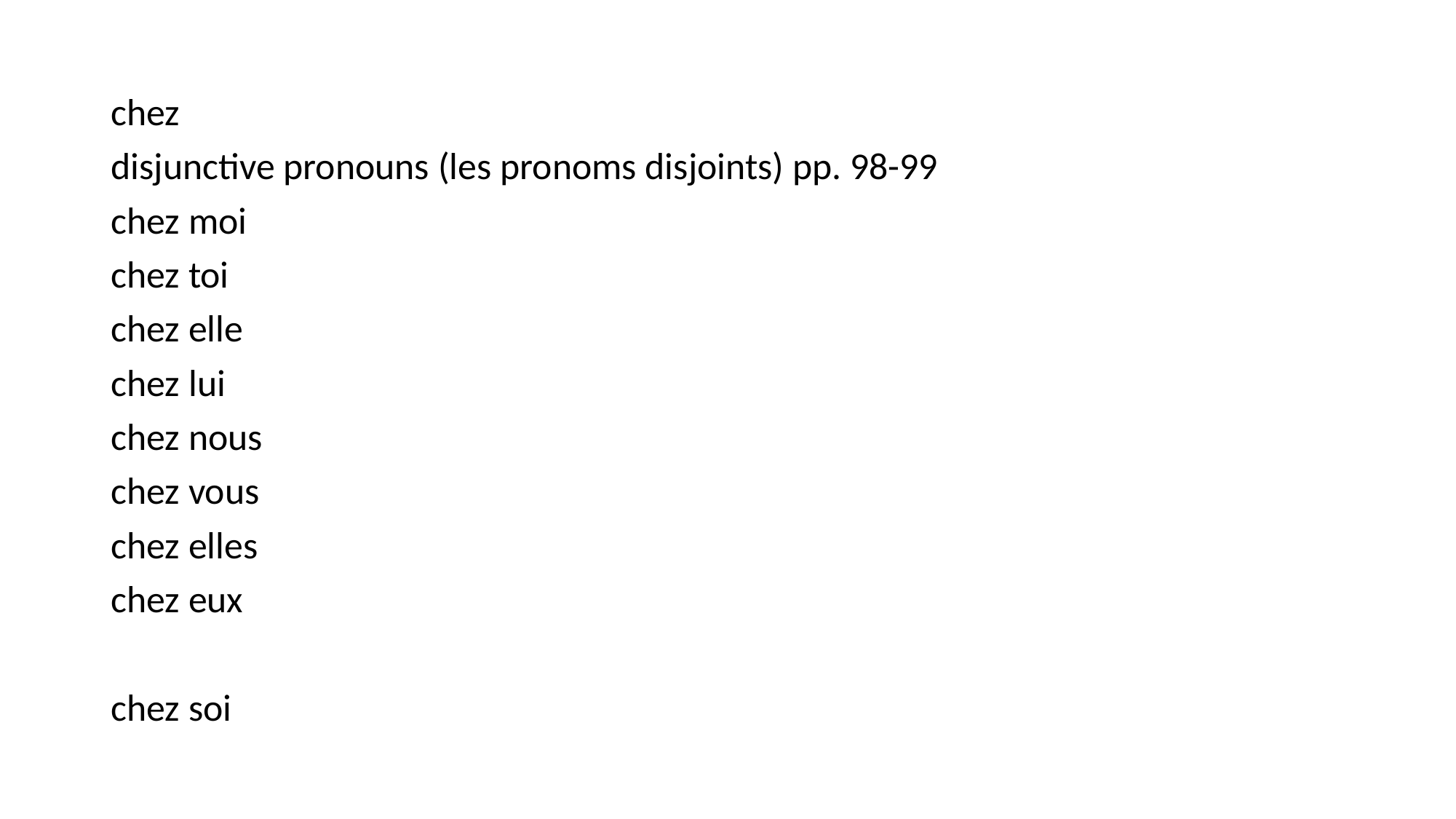

#
chez
disjunctive pronouns (les pronoms disjoints) pp. 98-99
chez moi
chez toi
chez elle
chez lui
chez nous
chez vous
chez elles
chez eux

chez soi